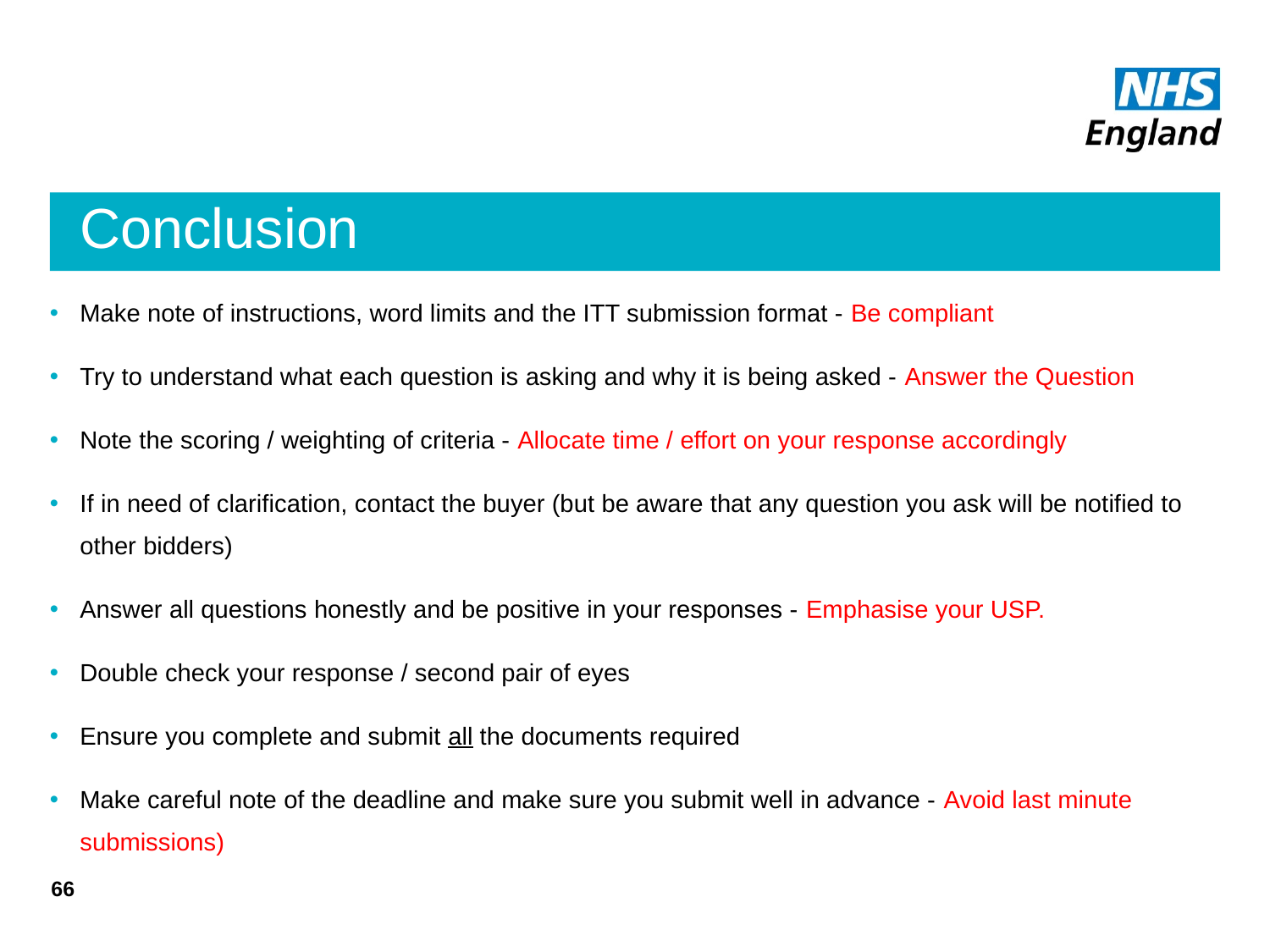

# Conclusion
Make note of instructions, word limits and the ITT submission format - Be compliant
Try to understand what each question is asking and why it is being asked - Answer the Question
Note the scoring / weighting of criteria - Allocate time / effort on your response accordingly
If in need of clarification, contact the buyer (but be aware that any question you ask will be notified to other bidders)
Answer all questions honestly and be positive in your responses - Emphasise your USP.
Double check your response / second pair of eyes
Ensure you complete and submit all the documents required
Make careful note of the deadline and make sure you submit well in advance - Avoid last minute submissions)

66